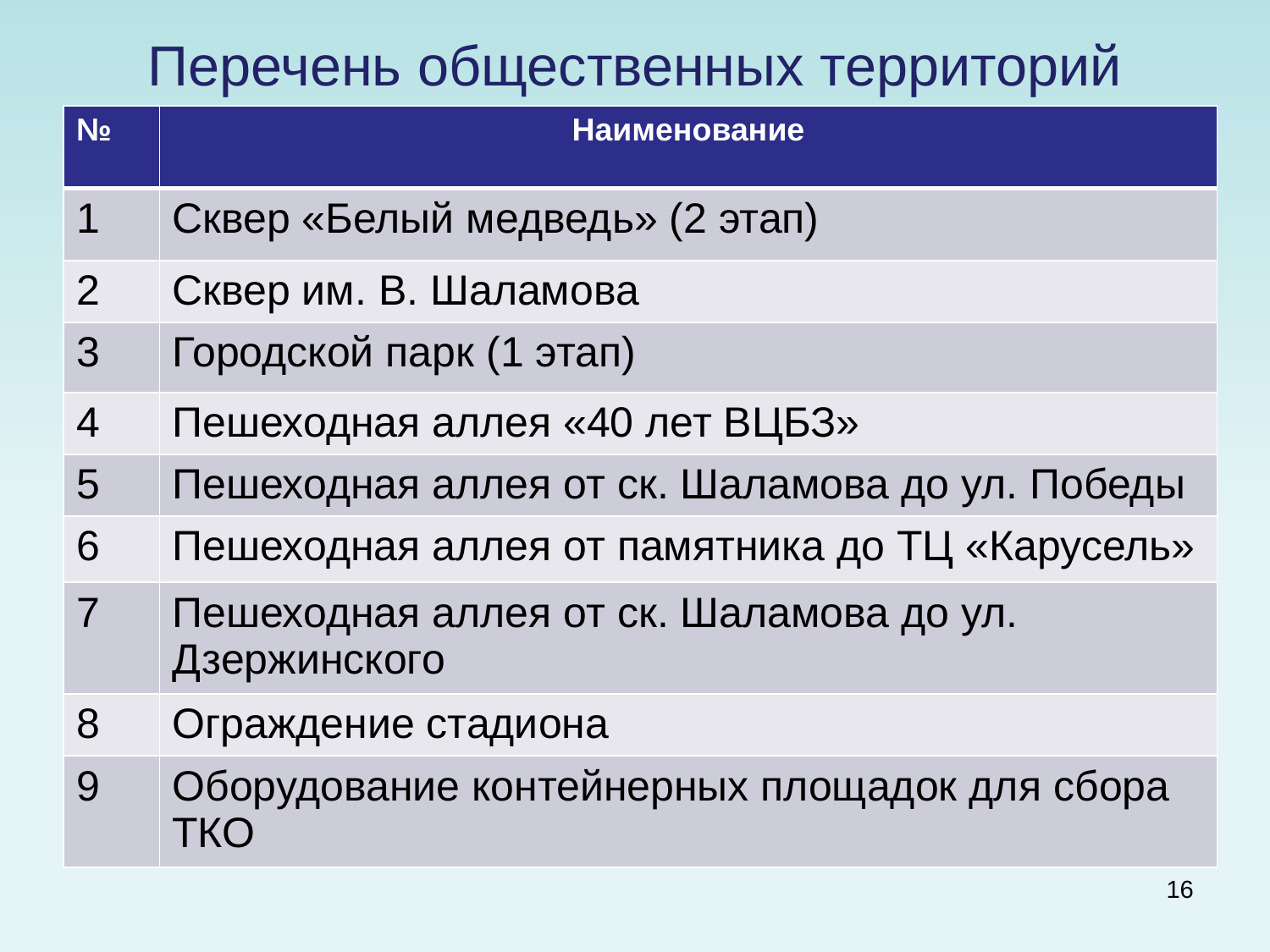

# Перечень общественных территорий
| № | Наименование |
| --- | --- |
| 1 | Сквер «Белый медведь» (2 этап) |
| 2 | Сквер им. В. Шаламова |
| 3 | Городской парк (1 этап) |
| 4 | Пешеходная аллея «40 лет ВЦБЗ» |
| 5 | Пешеходная аллея от ск. Шаламова до ул. Победы |
| 6 | Пешеходная аллея от памятника до ТЦ «Карусель» |
| 7 | Пешеходная аллея от ск. Шаламова до ул. Дзержинского |
| 8 | Ограждение стадиона |
| 9 | Оборудование контейнерных площадок для сбора ТКО |
16